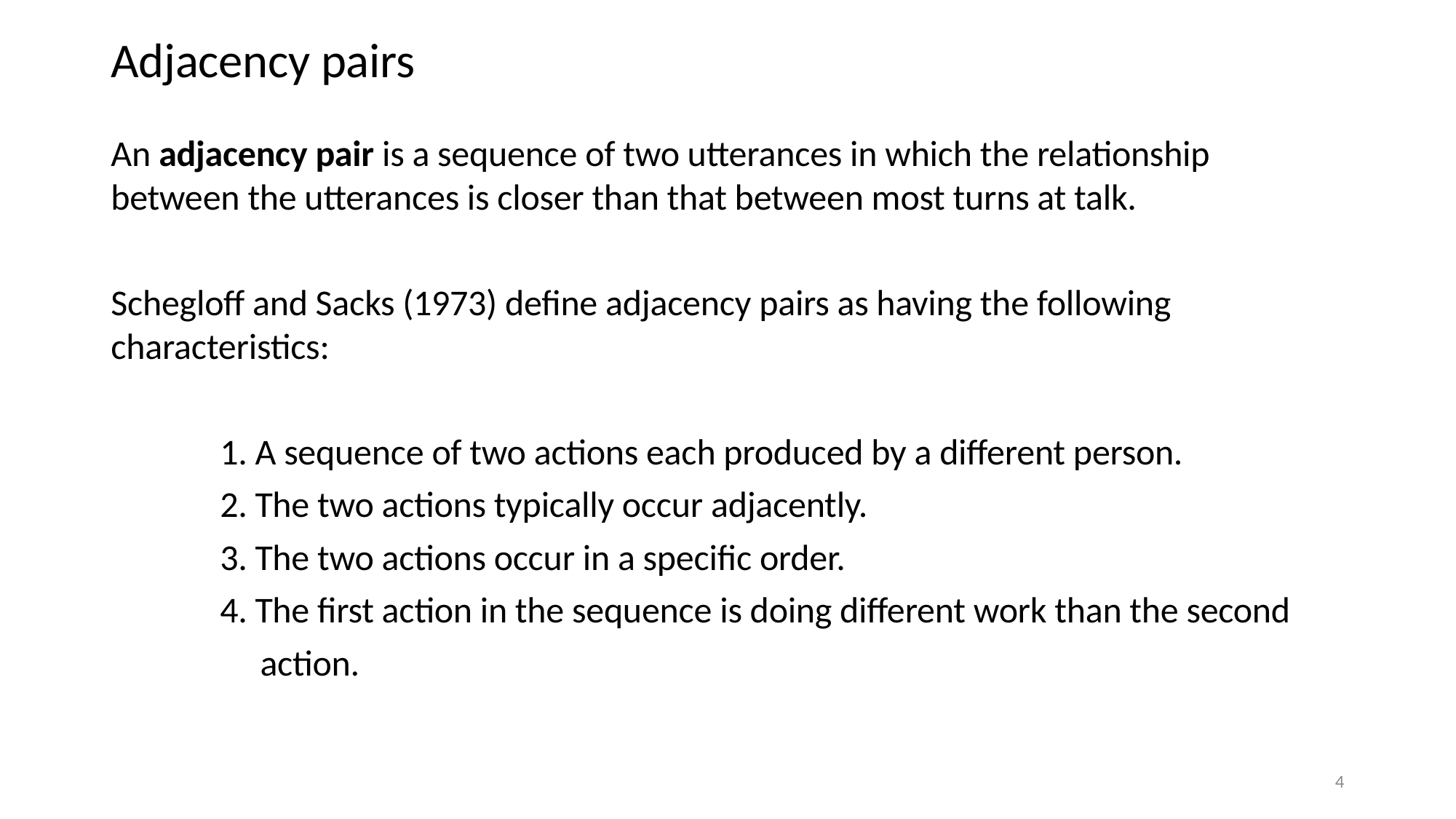

# Adjacency pairs
An adjacency pair is a sequence of two utterances in which the relationship between the utterances is closer than that between most turns at talk.

Schegloff and Sacks (1973) define adjacency pairs as having the following characteristics:

	1. A sequence of two actions each produced by a different person.
	2. The two actions typically occur adjacently.
	3. The two actions occur in a specific order.
	4. The first action in the sequence is doing different work than the second
	     action.

4